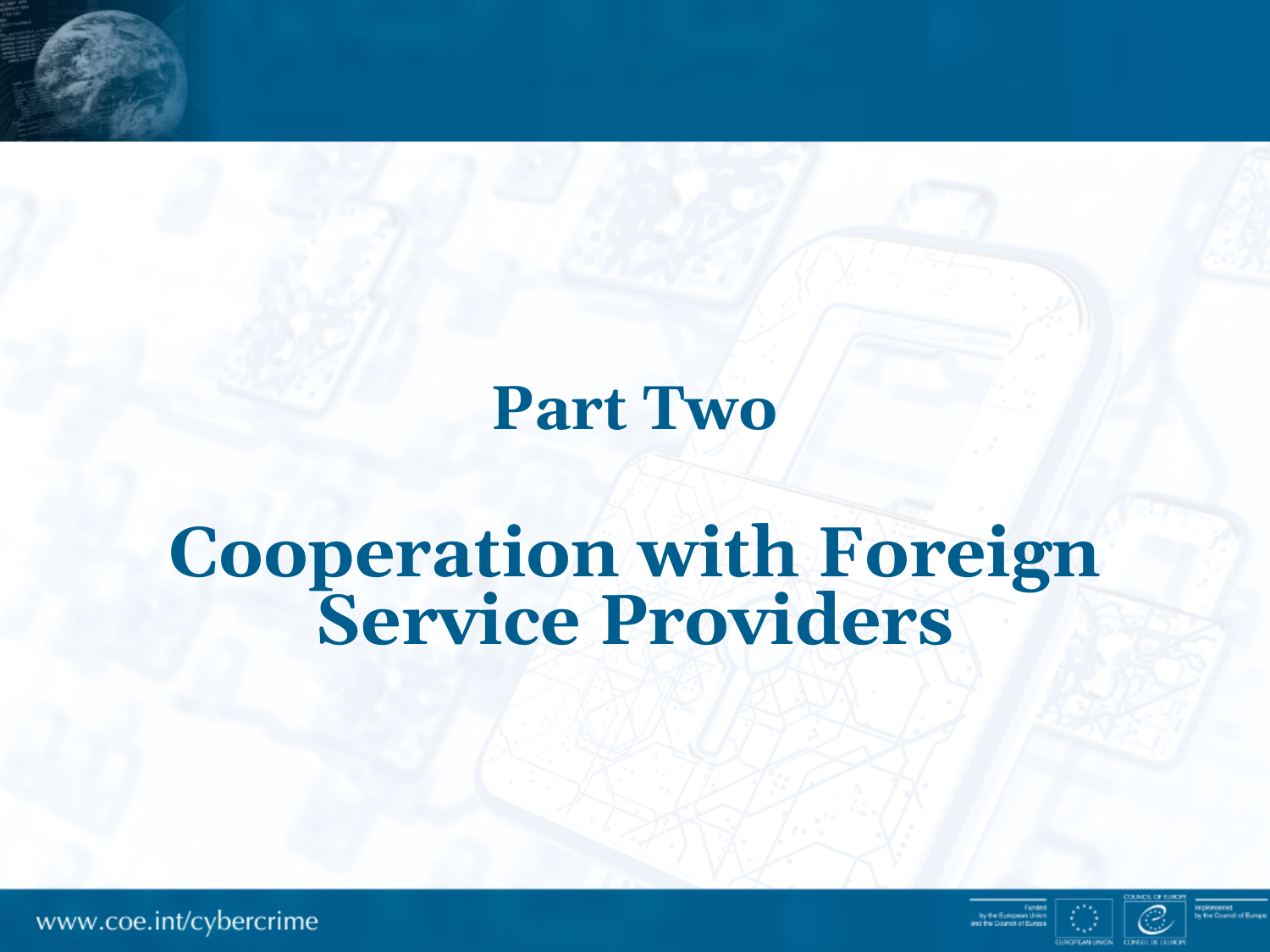

# Part Two Cooperation with Foreign Service Providers